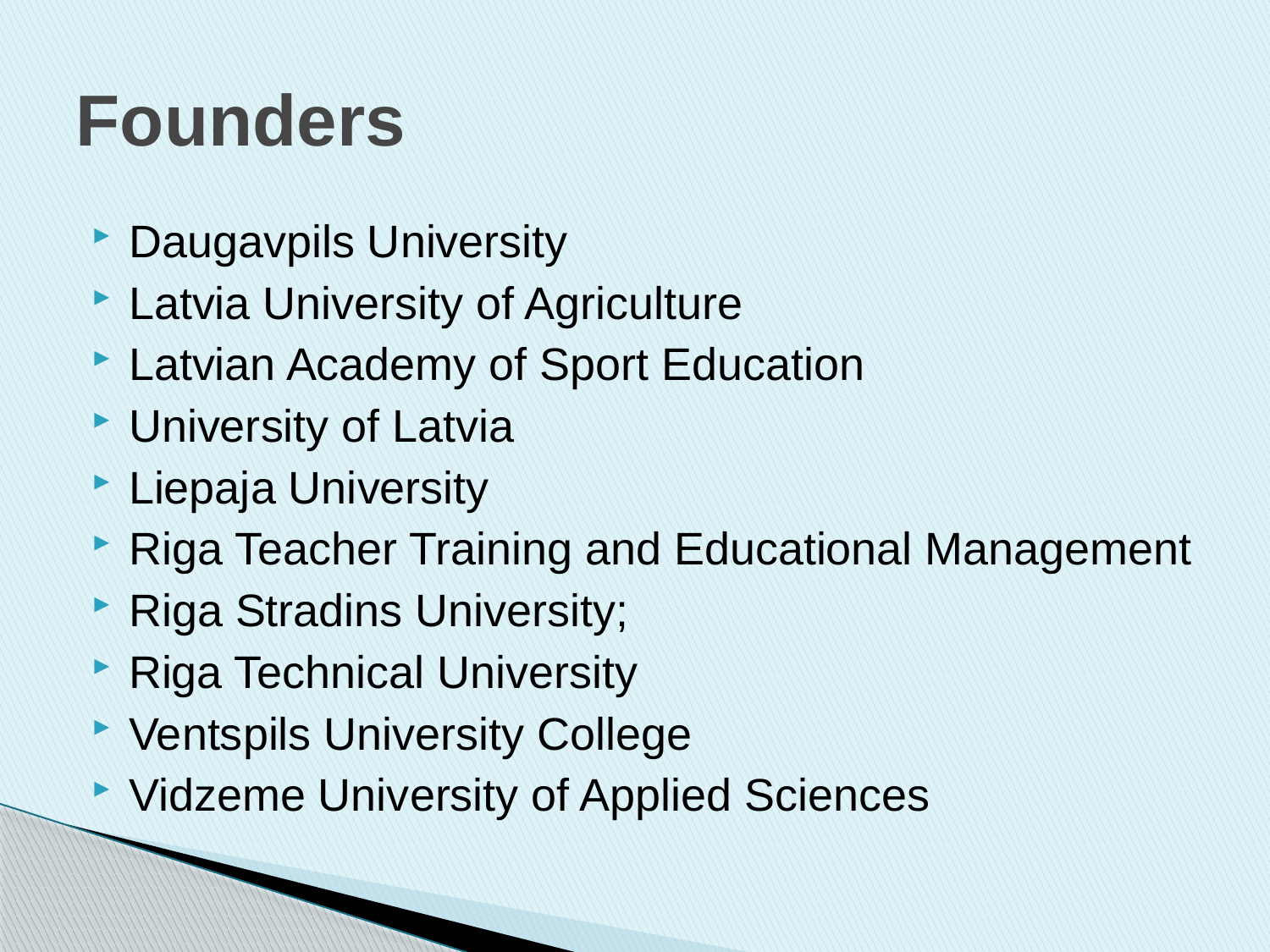

# Founders
Daugavpils University
Latvia University of Agriculture
Latvian Academy of Sport Education
University of Latvia
Liepaja University
Riga Teacher Training and Educational Management
Riga Stradins University;
Riga Technical University
Ventspils University College
Vidzeme University of Applied Sciences